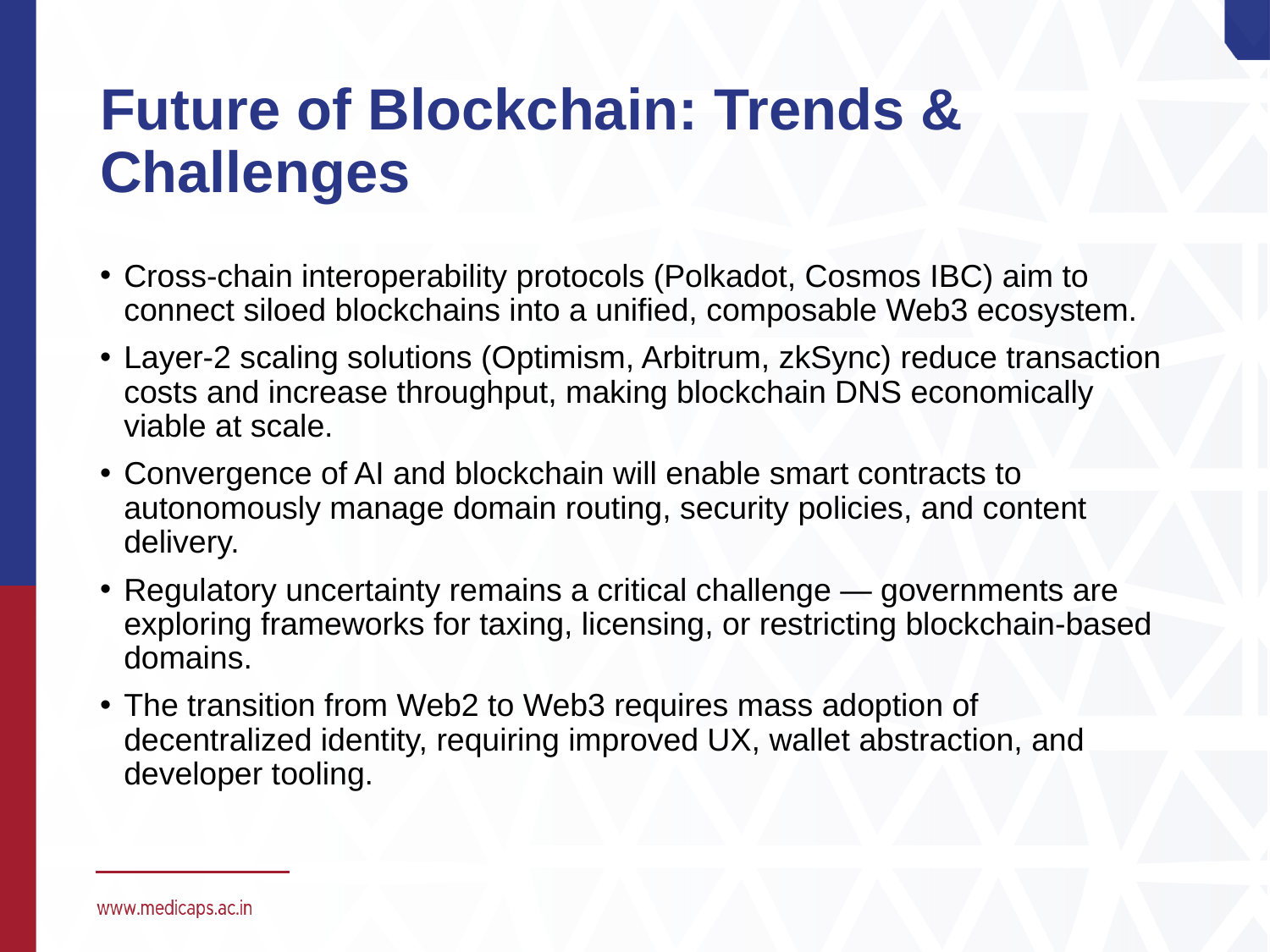

# Future of Blockchain: Trends & Challenges
Cross-chain interoperability protocols (Polkadot, Cosmos IBC) aim to connect siloed blockchains into a unified, composable Web3 ecosystem.
Layer-2 scaling solutions (Optimism, Arbitrum, zkSync) reduce transaction costs and increase throughput, making blockchain DNS economically viable at scale.
Convergence of AI and blockchain will enable smart contracts to autonomously manage domain routing, security policies, and content delivery.
Regulatory uncertainty remains a critical challenge — governments are exploring frameworks for taxing, licensing, or restricting blockchain-based domains.
The transition from Web2 to Web3 requires mass adoption of decentralized identity, requiring improved UX, wallet abstraction, and developer tooling.